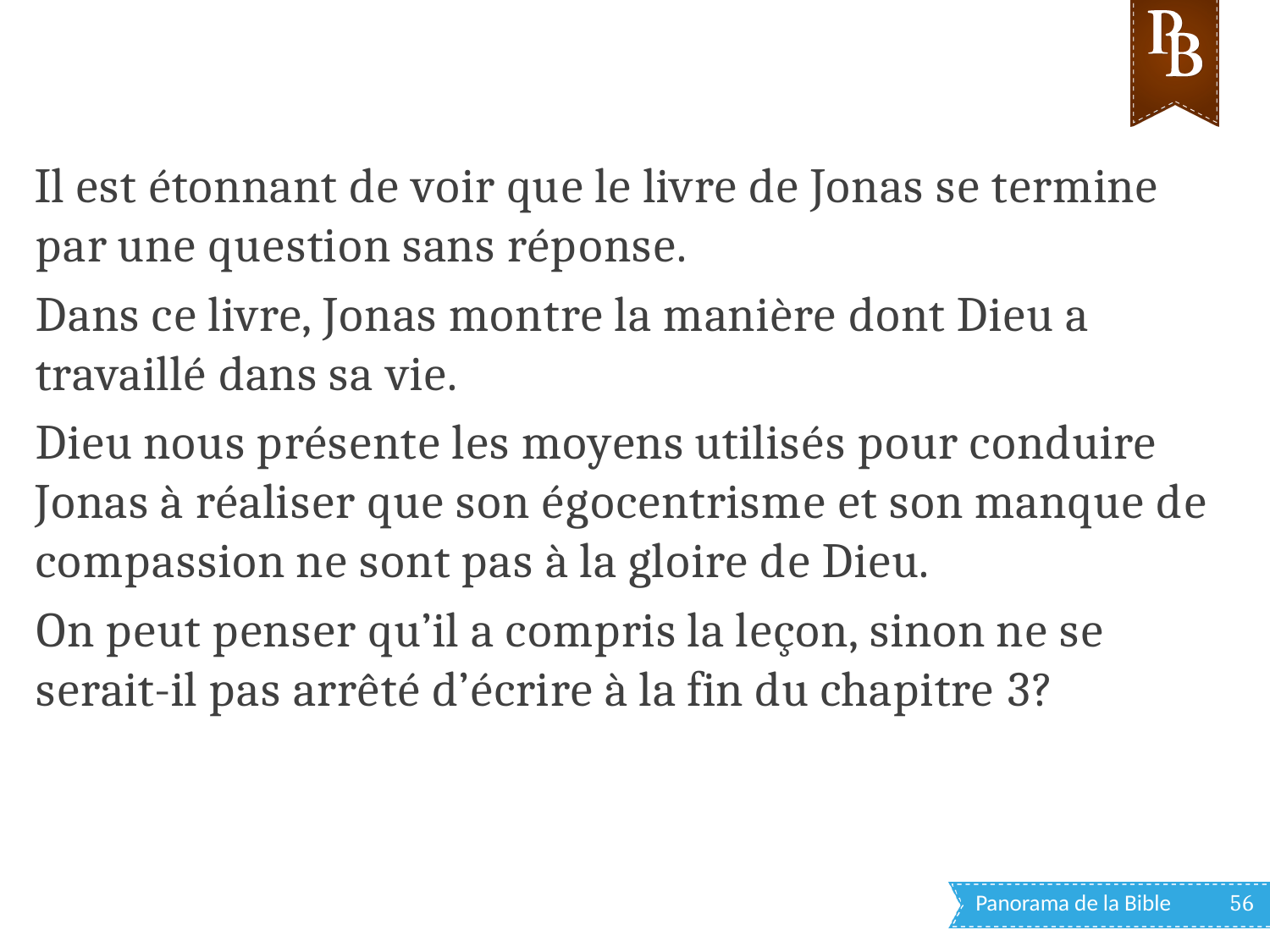

Il est étonnant de voir que le livre de Jonas se termine par une question sans réponse.
Dans ce livre, Jonas montre la manière dont Dieu a travaillé dans sa vie.
Dieu nous présente les moyens utilisés pour conduire Jonas à réaliser que son égocentrisme et son manque de compassion ne sont pas à la gloire de Dieu.
On peut penser qu’il a compris la leçon, sinon ne se serait-il pas arrêté d’écrire à la fin du chapitre 3?